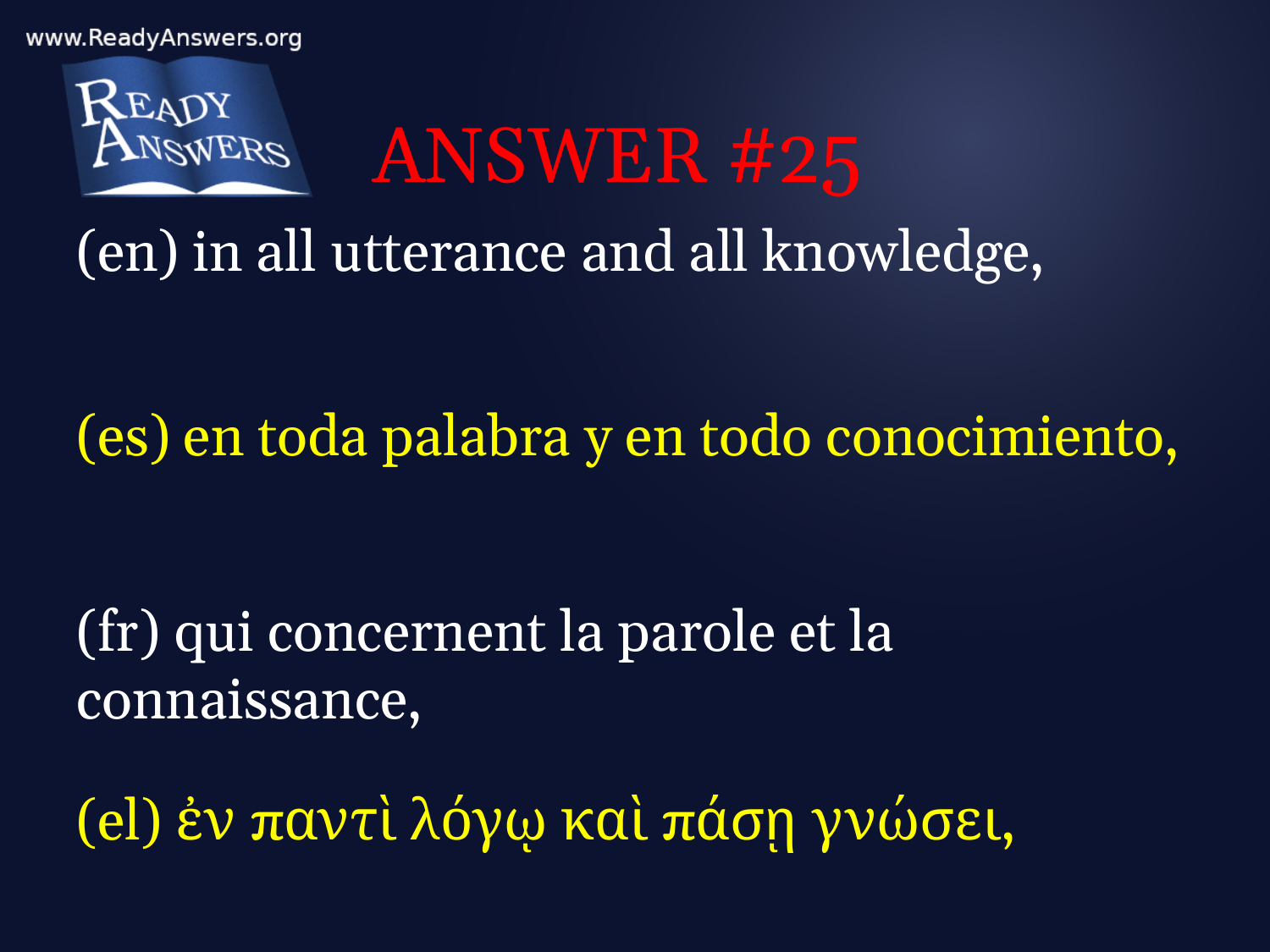

# ANSWER #25
(en) in all utterance and all knowledge,
(es) en toda palabra y en todo conocimiento,
(fr) qui concernent la parole et la connaissance,
(el) ἐν παντὶ λόγῳ καὶ πάσῃ γνώσει,